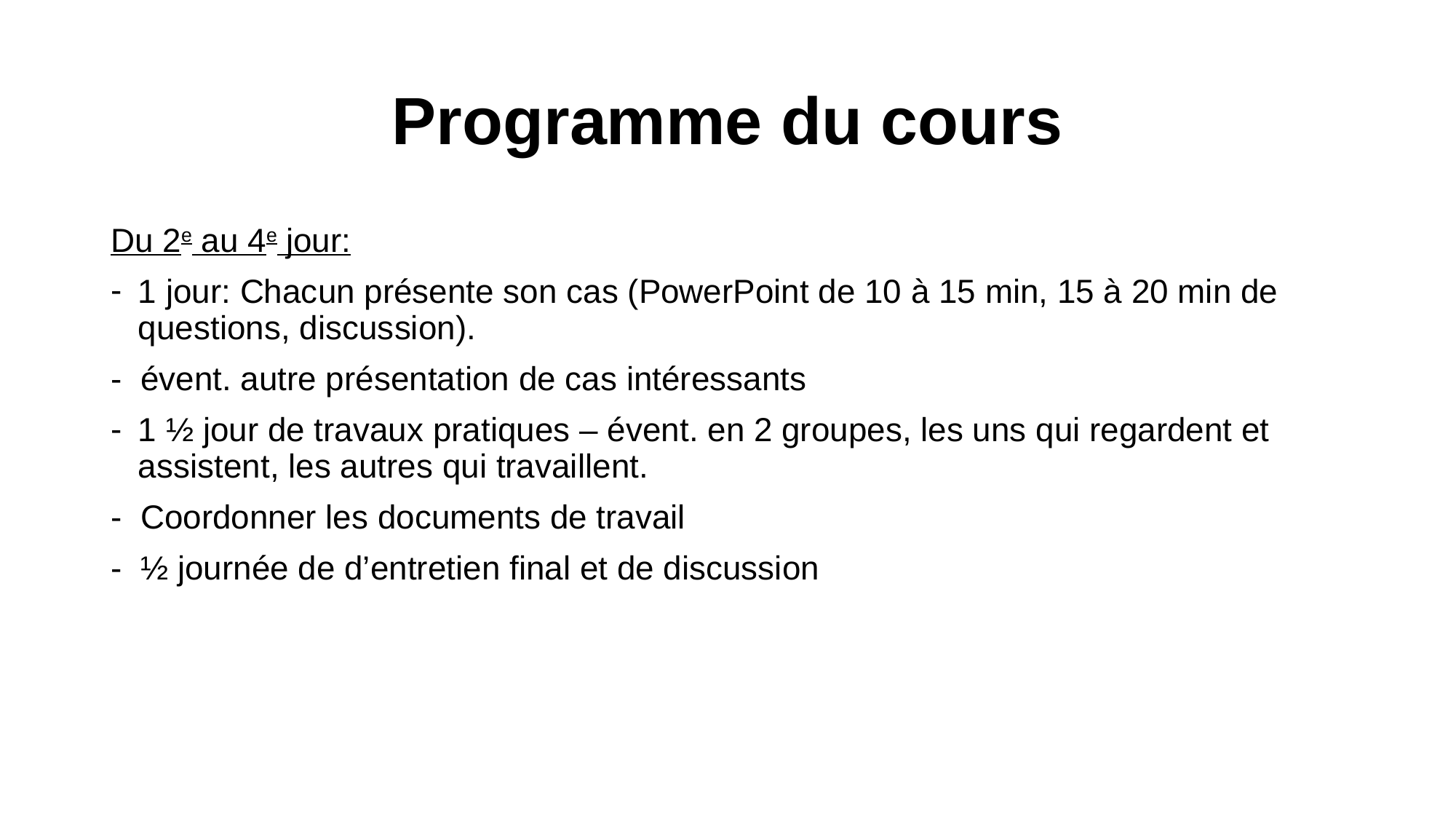

# Programme du cours
Du 2e au 4e jour:
1 jour: Chacun présente son cas (PowerPoint de 10 à 15 min, 15 à 20 min de questions, discussion).
-  évent. autre présentation de cas intéressants
1 ½ jour de travaux pratiques – évent. en 2 groupes, les uns qui regardent et assistent, les autres qui travaillent.
-  Coordonner les documents de travail
-  ½ journée de d’entretien final et de discussion